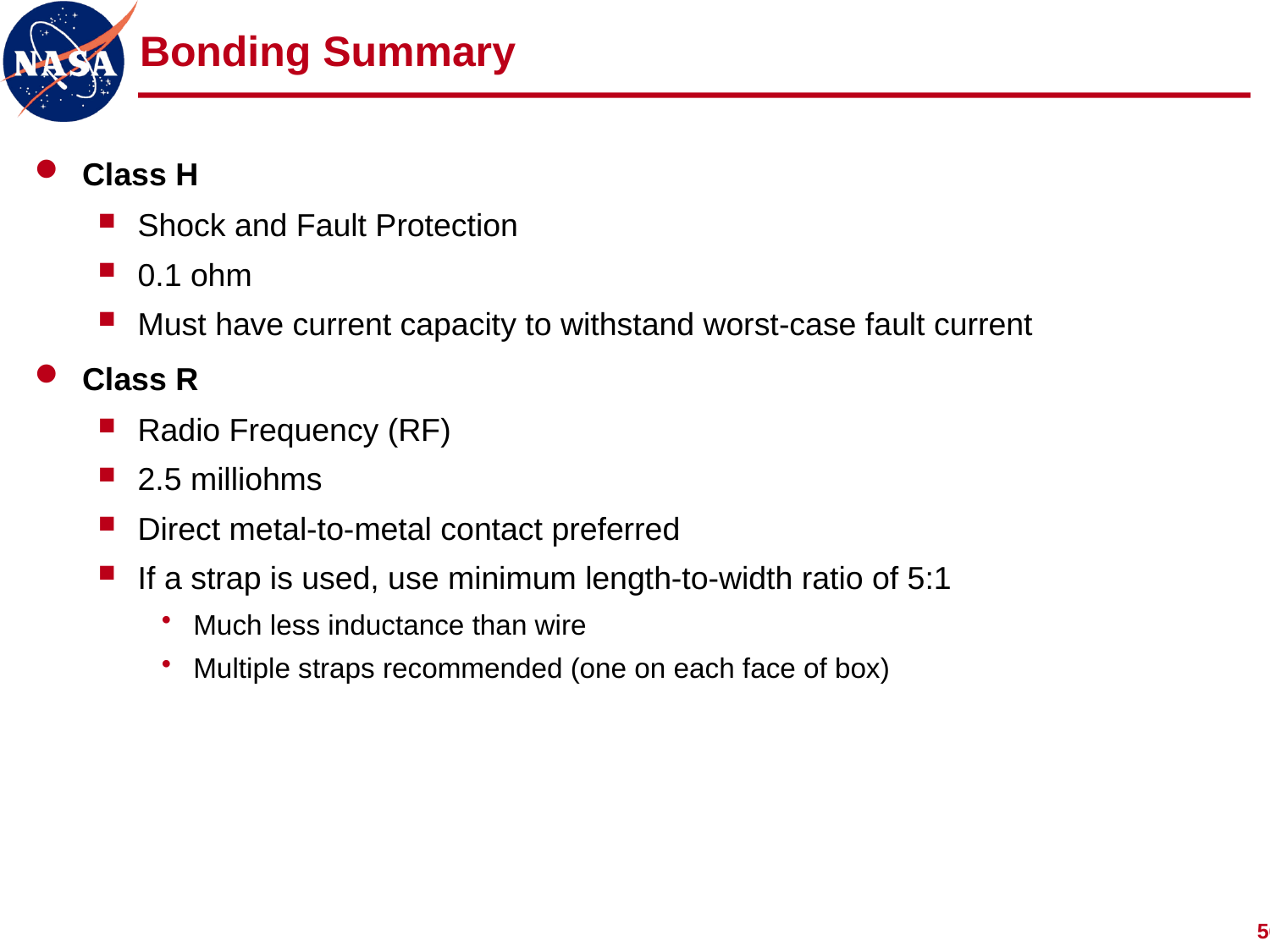

# Bonding Summary
Class H
Shock and Fault Protection
0.1 ohm
Must have current capacity to withstand worst-case fault current
Class R
Radio Frequency (RF)
2.5 milliohms
Direct metal-to-metal contact preferred
If a strap is used, use minimum length-to-width ratio of 5:1
Much less inductance than wire
Multiple straps recommended (one on each face of box)